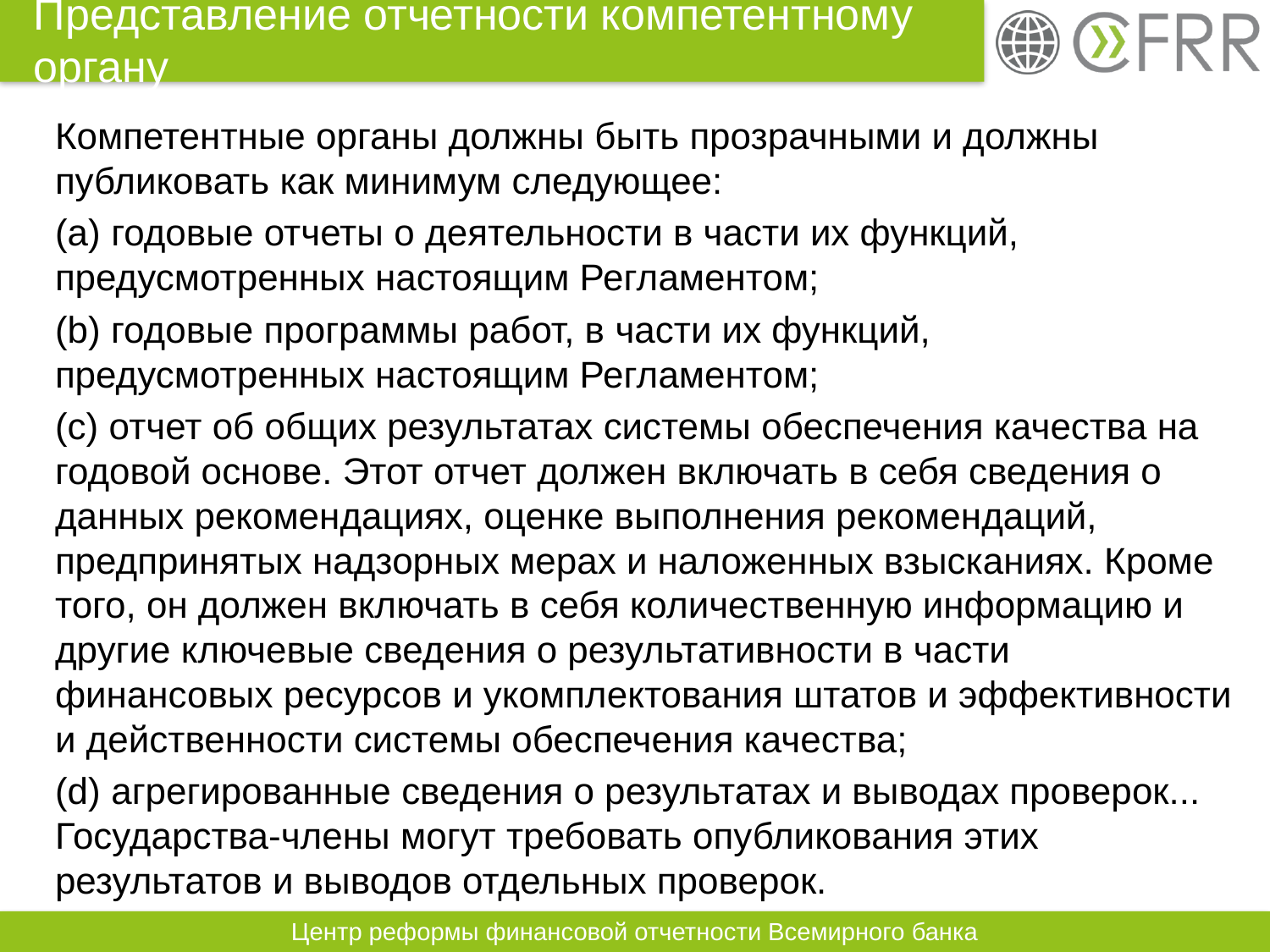

# Представление отчетности компетентному органу
Компетентные органы должны быть прозрачными и должны публиковать как минимум следующее:
(a) годовые отчеты о деятельности в части их функций, предусмотренных настоящим Регламентом;
(b) годовые программы работ, в части их функций, предусмотренных настоящим Регламентом;
(c) отчет об общих результатах системы обеспечения качества на годовой основе. Этот отчет должен включать в себя сведения о данных рекомендациях, оценке выполнения рекомендаций, предпринятых надзорных мерах и наложенных взысканиях. Кроме того, он должен включать в себя количественную информацию и другие ключевые сведения о результативности в части финансовых ресурсов и укомплектования штатов и эффективности и действенности системы обеспечения качества;
(d) агрегированные сведения о результатах и выводах проверок... Государства-члены могут требовать опубликования этих результатов и выводов отдельных проверок.